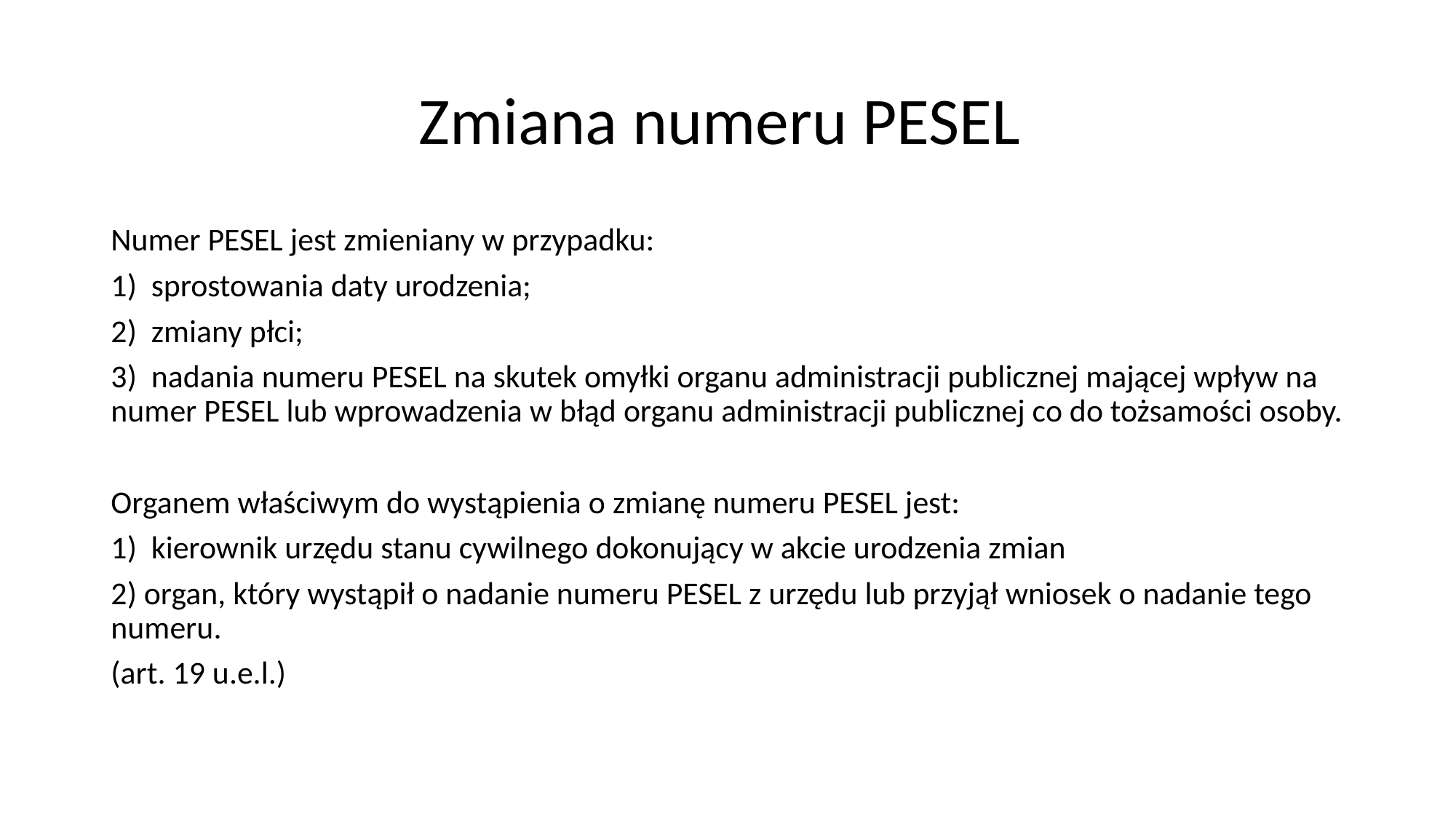

# Zmiana numeru PESEL
Numer PESEL jest zmieniany w przypadku:
1)  sprostowania daty urodzenia;
2)  zmiany płci;
3)  nadania numeru PESEL na skutek omyłki organu administracji publicznej mającej wpływ na numer PESEL lub wprowadzenia w błąd organu administracji publicznej co do tożsamości osoby.

Organem właściwym do wystąpienia o zmianę numeru PESEL jest:
1)  kierownik urzędu stanu cywilnego dokonujący w akcie urodzenia zmian
2) organ, który wystąpił o nadanie numeru PESEL z urzędu lub przyjął wniosek o nadanie tego numeru.
(art. 19 u.e.l.)